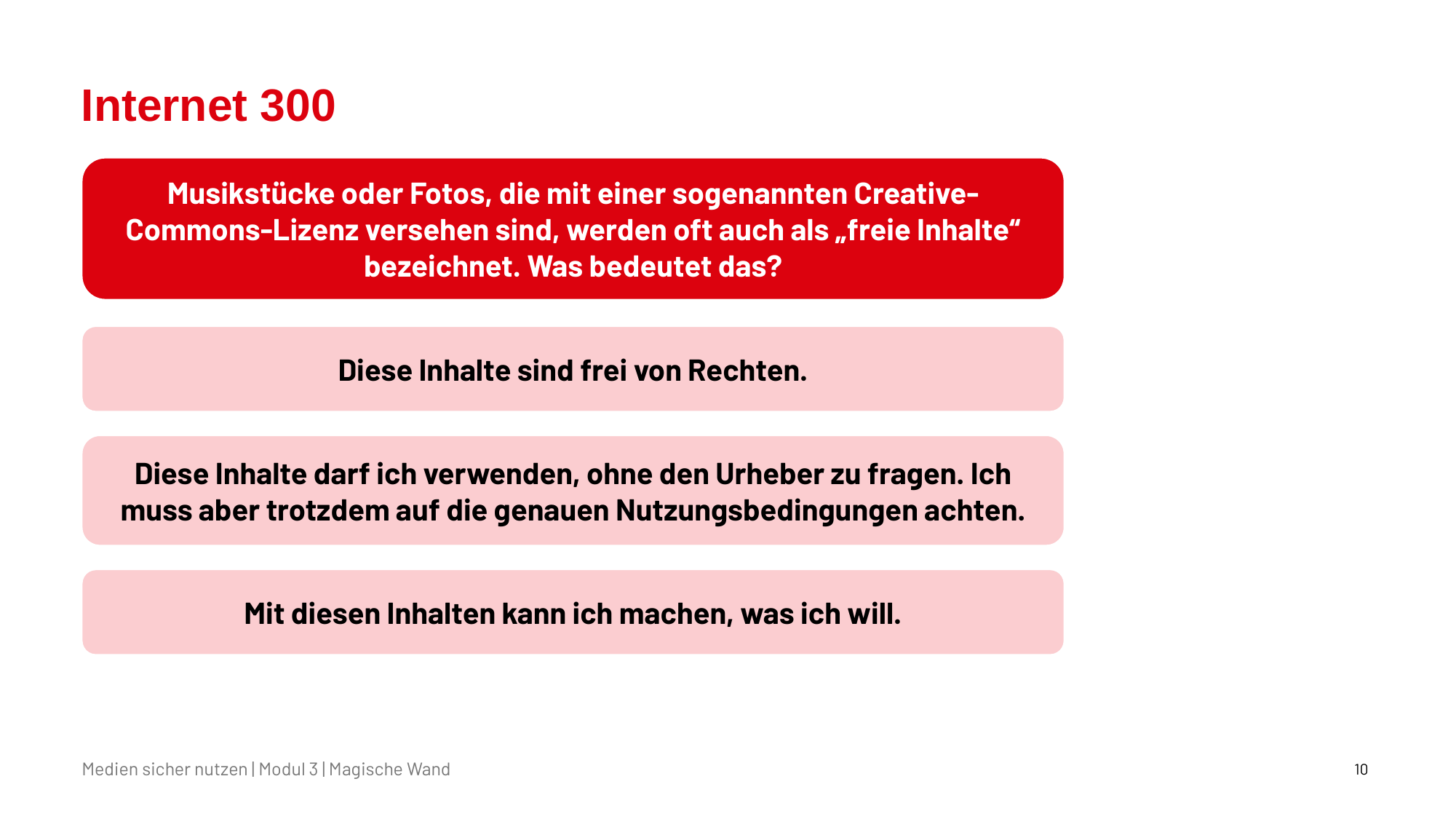

# Internet 300
Musikstücke oder Fotos, die mit einer sogenannten Creative-Commons-Lizenz versehen sind, werden oft auch als „freie Inhalte“ bezeichnet. Was bedeutet das?
Diese Inhalte sind frei von Rechten.
Diese Inhalte darf ich verwenden, ohne den Urheber zu fragen. Ich muss aber trotzdem auf die genauen Nutzungsbedingungen achten.
Mit diesen Inhalten kann ich machen, was ich will.
10
Medien sicher nutzen | Modul 3 | Magische Wand